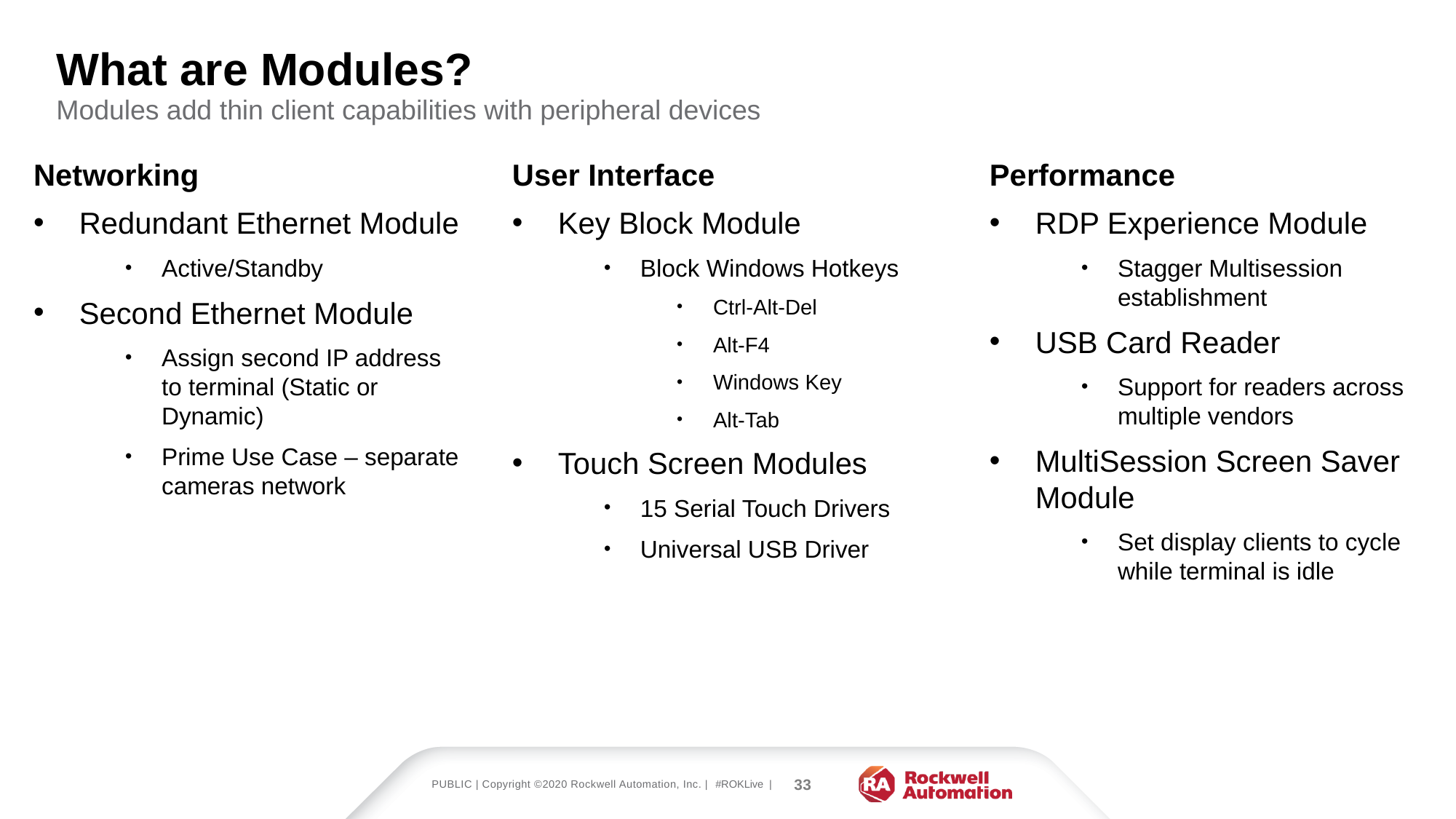

What are Modules?
Modules add thin client capabilities with peripheral devices

Networking
Redundant Ethernet Module
Active/Standby
Second Ethernet Module
Assign second IP address to terminal (Static or Dynamic)
Prime Use Case – separate cameras network

User Interface
Key Block Module
Block Windows Hotkeys
Ctrl-Alt-Del
Alt-F4
Windows Key
Alt-Tab
Touch Screen Modules
15 Serial Touch Drivers
Universal USB Driver

Performance
RDP Experience Module
Stagger Multisession establishment
USB Card Reader
Support for readers across multiple vendors
MultiSession Screen Saver Module
Set display clients to cycle while terminal is idle